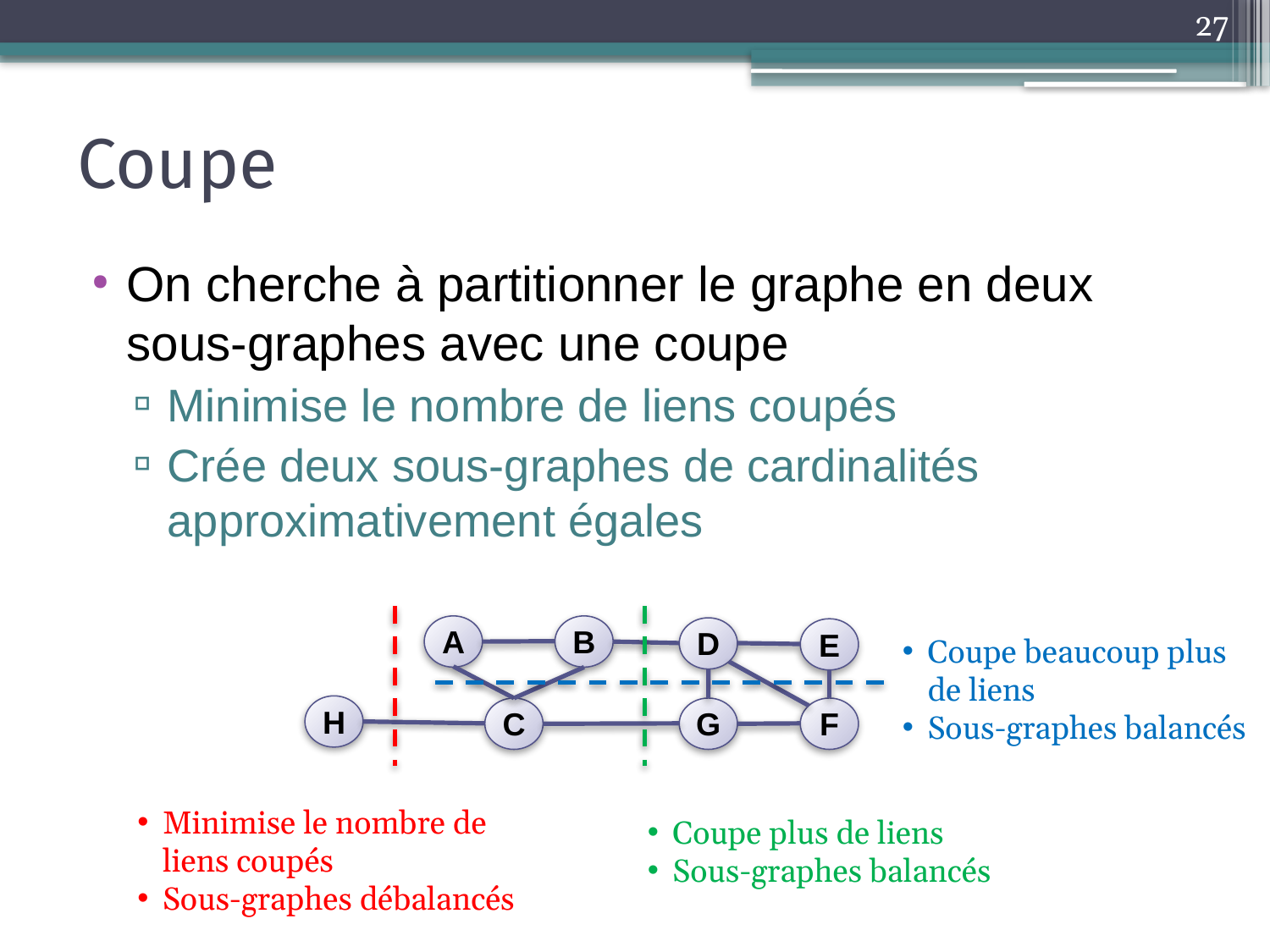

27
# Coupe
On cherche à partitionner le graphe en deux sous-graphes avec une coupe
Minimise le nombre de liens coupés
Crée deux sous-graphes de cardinalités approximativement égales

A

B

D

E
Coupe beaucoup plus de liens
Sous-graphes balancés

H

C

G

F
Minimise le nombre de liens coupés
Sous-graphes débalancés
Coupe plus de liens
Sous-graphes balancés